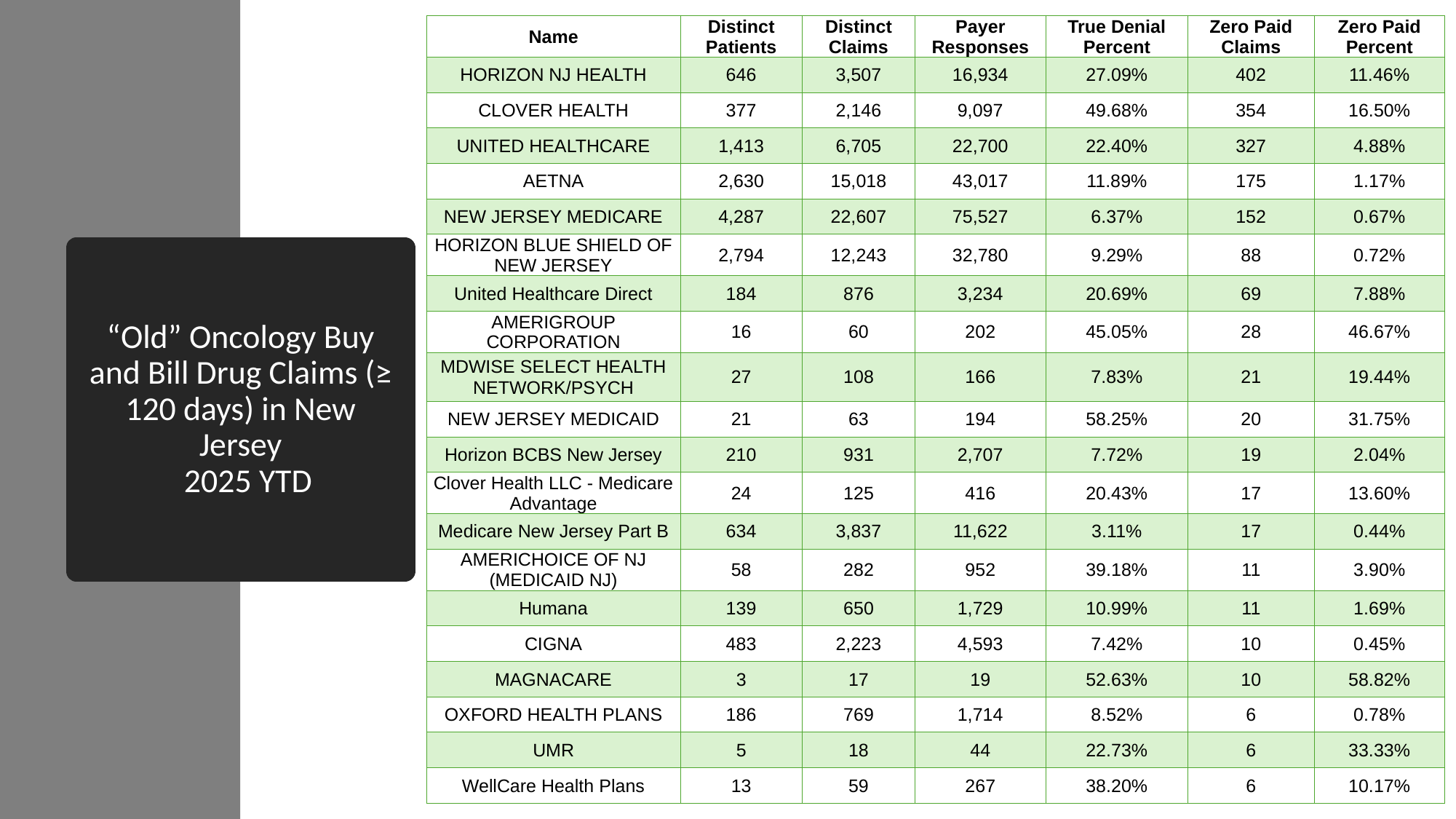

| Name | Distinct Patients | Distinct Claims | Payer Responses | True Denial Percent | Zero Paid Claims | Zero Paid Percent |
| --- | --- | --- | --- | --- | --- | --- |
| HORIZON NJ HEALTH | 646 | 3,507 | 16,934 | 27.09% | 402 | 11.46% |
| CLOVER HEALTH | 377 | 2,146 | 9,097 | 49.68% | 354 | 16.50% |
| UNITED HEALTHCARE | 1,413 | 6,705 | 22,700 | 22.40% | 327 | 4.88% |
| AETNA | 2,630 | 15,018 | 43,017 | 11.89% | 175 | 1.17% |
| NEW JERSEY MEDICARE | 4,287 | 22,607 | 75,527 | 6.37% | 152 | 0.67% |
| HORIZON BLUE SHIELD OF NEW JERSEY | 2,794 | 12,243 | 32,780 | 9.29% | 88 | 0.72% |
| United Healthcare Direct | 184 | 876 | 3,234 | 20.69% | 69 | 7.88% |
| AMERIGROUP CORPORATION | 16 | 60 | 202 | 45.05% | 28 | 46.67% |
| MDWISE SELECT HEALTH NETWORK/PSYCH | 27 | 108 | 166 | 7.83% | 21 | 19.44% |
| NEW JERSEY MEDICAID | 21 | 63 | 194 | 58.25% | 20 | 31.75% |
| Horizon BCBS New Jersey | 210 | 931 | 2,707 | 7.72% | 19 | 2.04% |
| Clover Health LLC - Medicare Advantage | 24 | 125 | 416 | 20.43% | 17 | 13.60% |
| Medicare New Jersey Part B | 634 | 3,837 | 11,622 | 3.11% | 17 | 0.44% |
| AMERICHOICE OF NJ (MEDICAID NJ) | 58 | 282 | 952 | 39.18% | 11 | 3.90% |
| Humana | 139 | 650 | 1,729 | 10.99% | 11 | 1.69% |
| CIGNA | 483 | 2,223 | 4,593 | 7.42% | 10 | 0.45% |
| MAGNACARE | 3 | 17 | 19 | 52.63% | 10 | 58.82% |
| OXFORD HEALTH PLANS | 186 | 769 | 1,714 | 8.52% | 6 | 0.78% |
| UMR | 5 | 18 | 44 | 22.73% | 6 | 33.33% |
| WellCare Health Plans | 13 | 59 | 267 | 38.20% | 6 | 10.17% |
# “Old” Oncology Buy and Bill Drug Claims (≥ 120 days) in New Jersey 2025 YTD